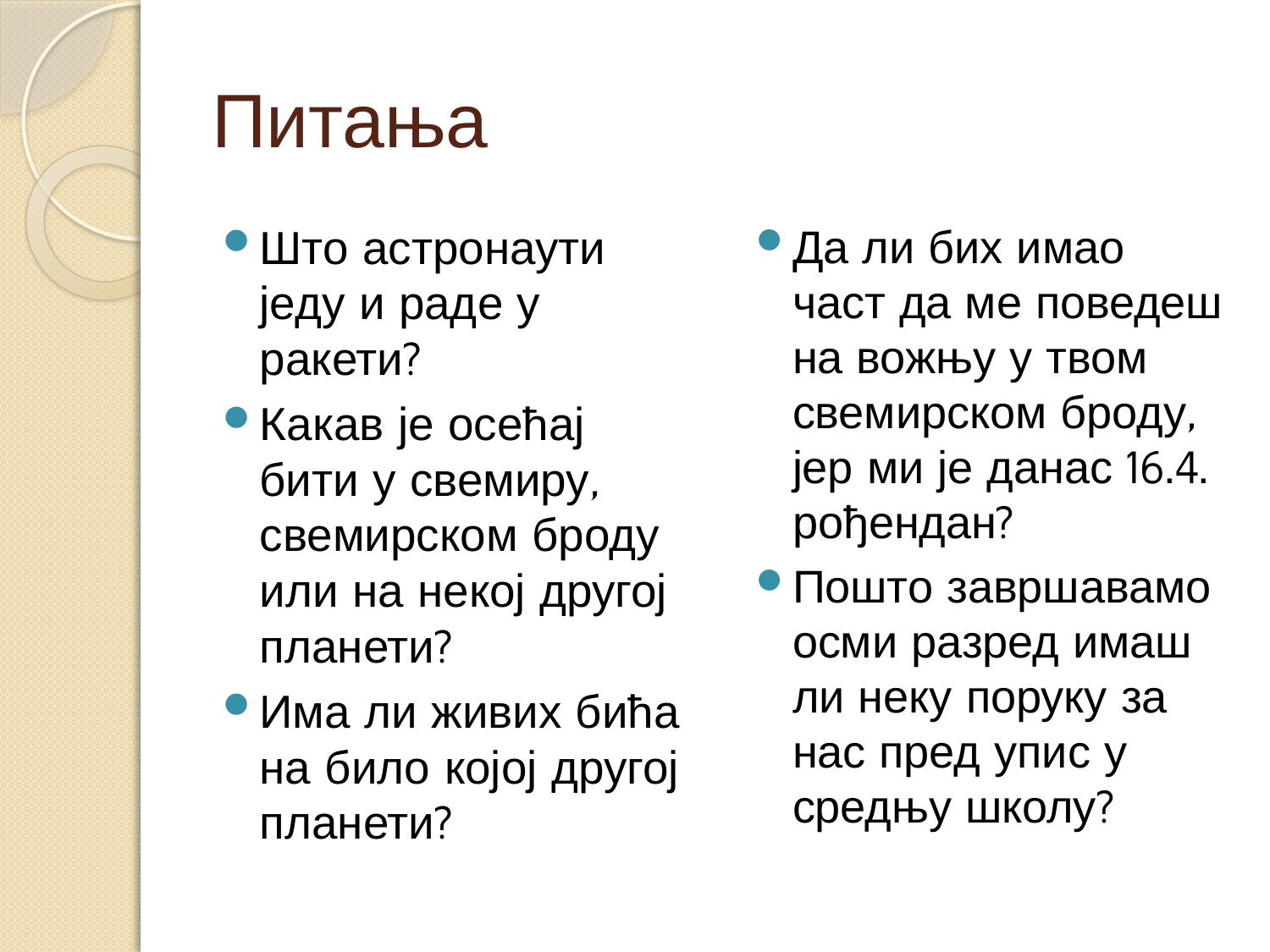

# Питања
Што астронаути једу и раде у ракети?
Какав је осећај бити у свемиру, свемирском броду или на некој другој планети?
Има ли живих бића на било којој другој планети?
Да ли бих имао част да ме поведеш на вожњу у твом свемирском броду, јер ми је данас 16.4. рођендан?
Пошто завршавамо осми разред имаш ли неку поруку за нас пред упис у средњу школу?